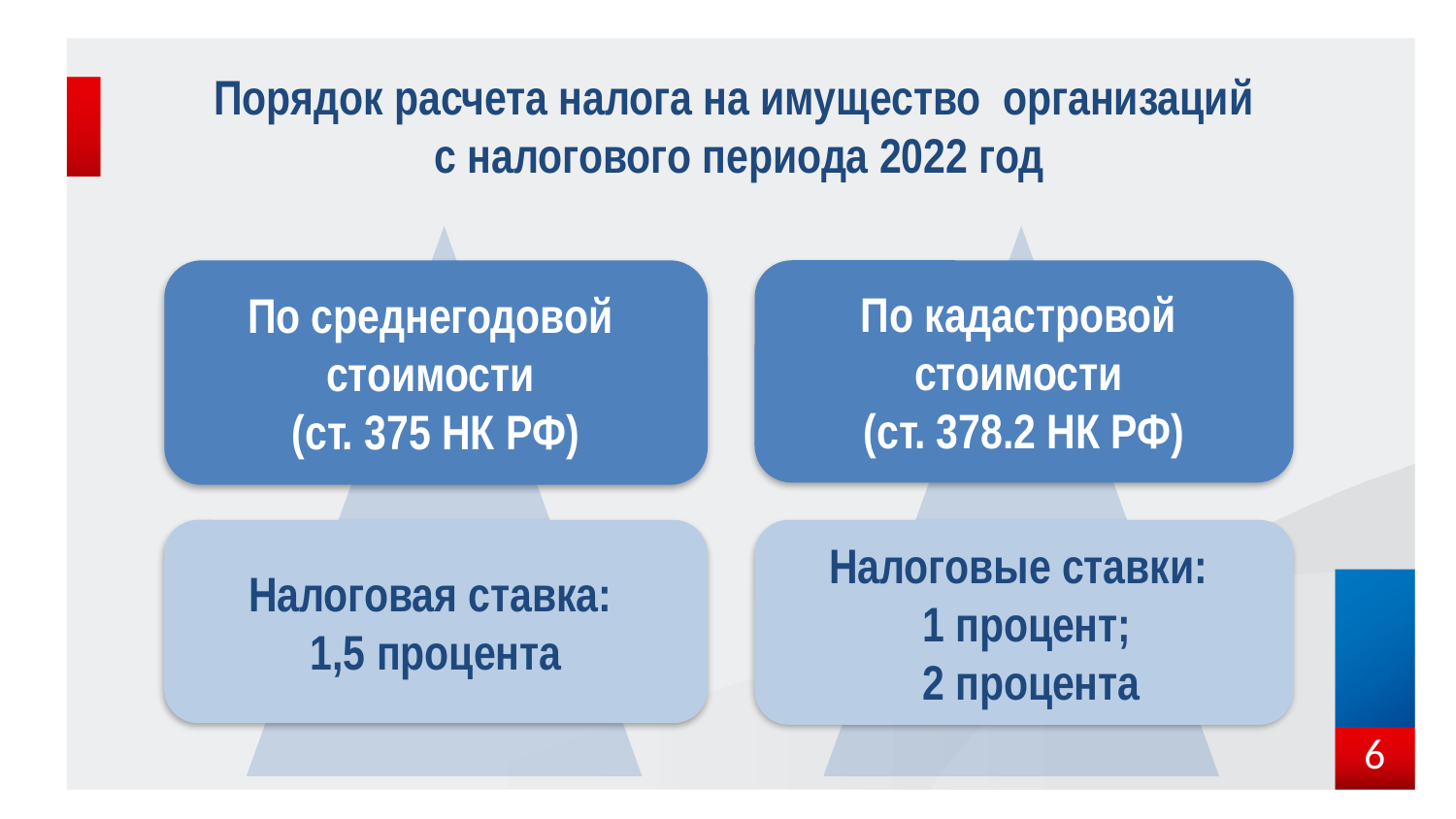

# Порядок расчета налога на имущество  организаций с налогового периода 2022 год

По среднегодовой
стоимости
(ст. 375 НК РФ)
По кадастровой
стоимости
(ст. 378.2 НК РФ)
Налоговая ставка:
1,5 процента
Налоговые ставки:
1 процент;
2 процента
6